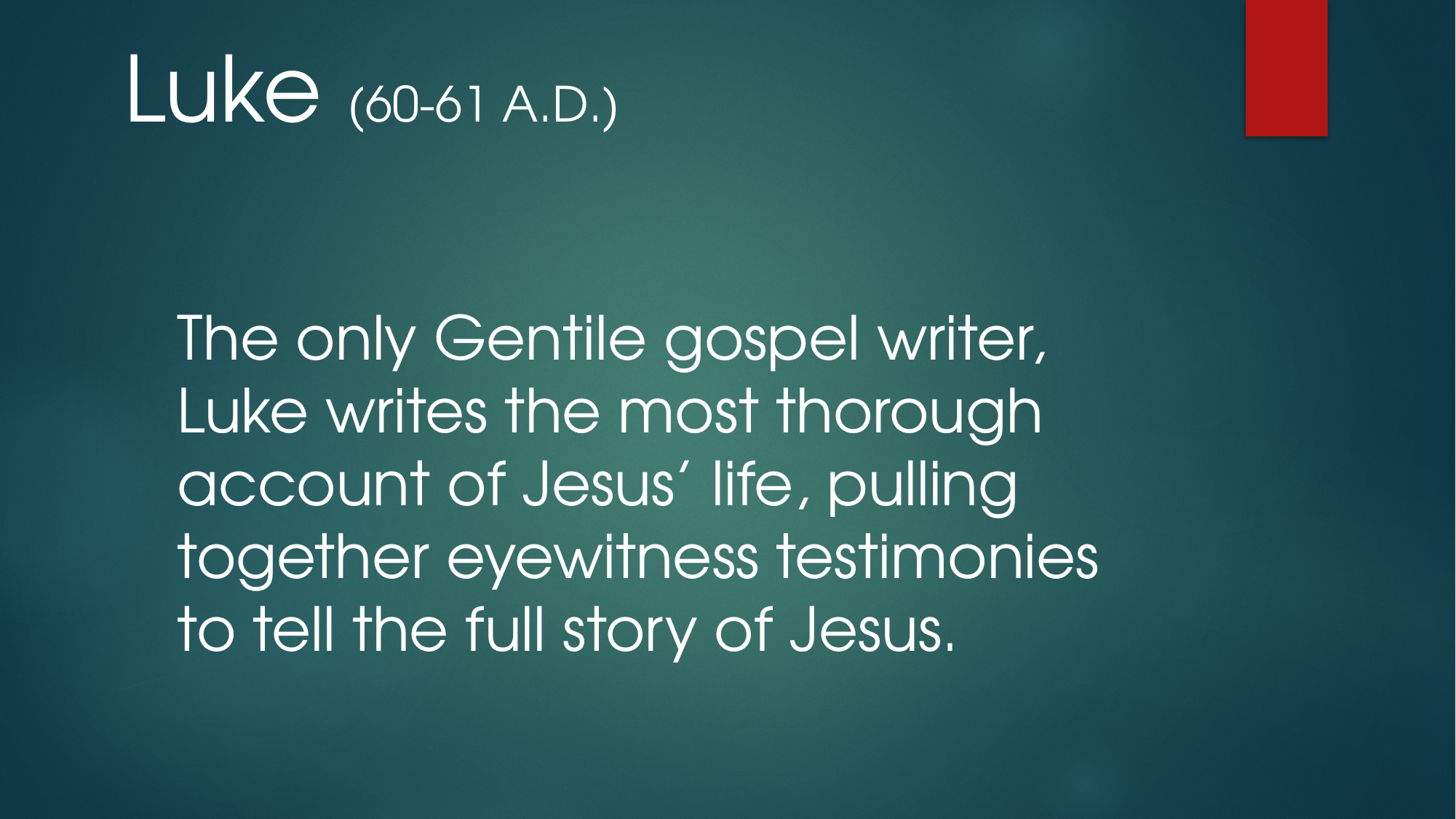

Luke (60-61 A.D.)
The only Gentile gospel writer,
Luke writes the most thorough
account of Jesus’ life, pulling
together eyewitness testimonies
to tell the full story of Jesus.